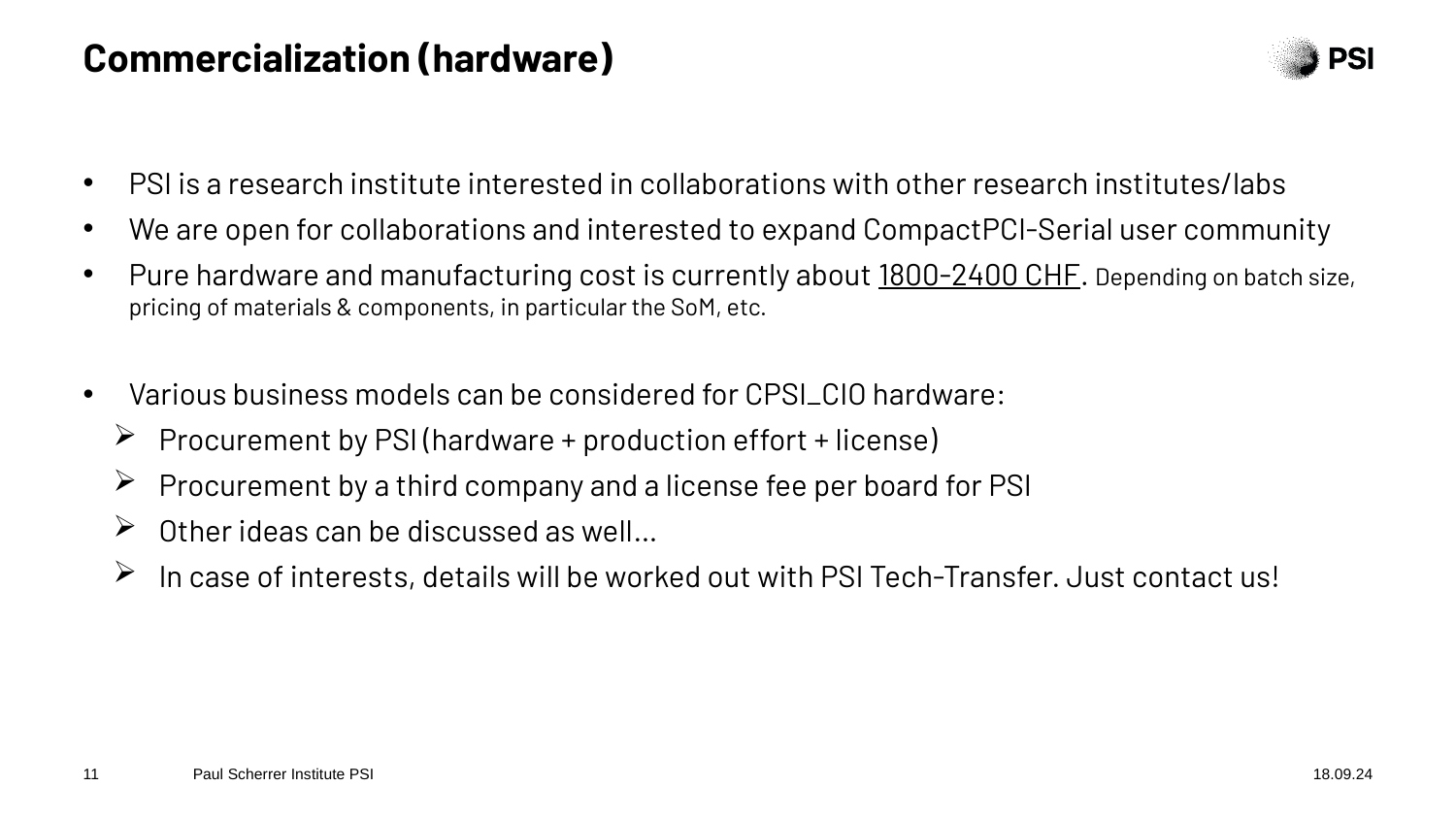

# Commercialization (hardware)
PSI is a research institute interested in collaborations with other research institutes/labs
We are open for collaborations and interested to expand CompactPCI-Serial user community
Pure hardware and manufacturing cost is currently about 1800-2400 CHF. Depending on batch size, pricing of materials & components, in particular the SoM, etc.

Various business models can be considered for CPSI_CIO hardware:
Procurement by PSI (hardware + production effort + license)
Procurement by a third company and a license fee per board for PSI
Other ideas can be discussed as well…
In case of interests, details will be worked out with PSI Tech-Transfer. Just contact us!

11
Paul Scherrer Institute PSI
18.09.24